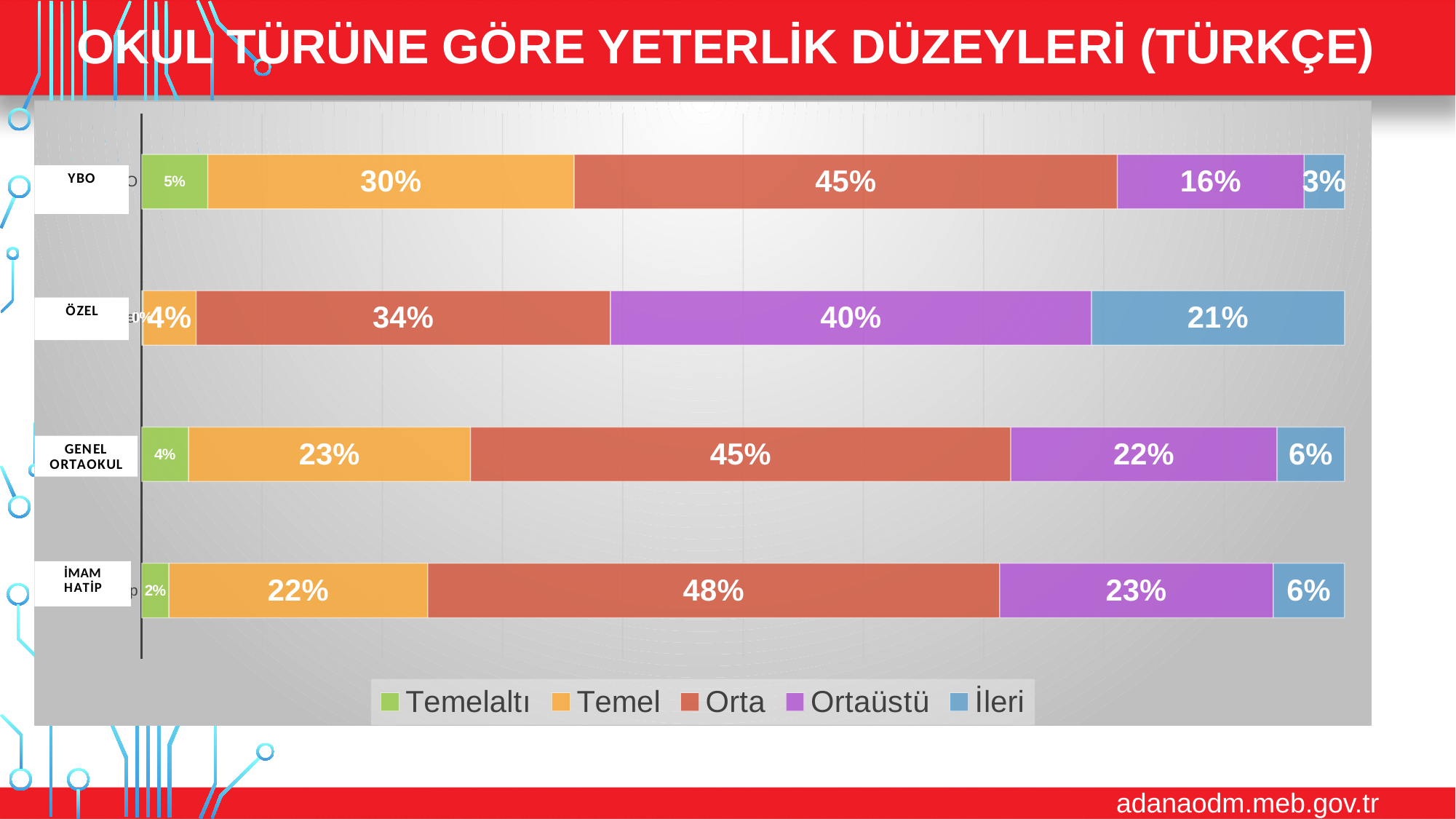

# Okul Türüne Göre Yeterlik Düzeyleri (Türkçe)

### Chart

| Category | Temelaltı | Temel | Orta | Ortaüstü | İleri |
|---|---|---|---|---|---|
| İmam Hatip | 0.022684310018903593 | 0.21518588531821045 | 0.47542533081285443 | 0.22747321991178324 | 0.05923125393824827 |
| Ortaokul | 0.03898175764722203 | 0.23441076506901576 | 0.44919192619823817 | 0.22143996670597213 | 0.05597558437955192 |
| Özel | 0.001078167115902965 | 0.044204851752021566 | 0.3444743935309973 | 0.4 | 0.21024258760107817 |
| YİBO | 0.054958183990442055 | 0.3046594982078853 | 0.45161290322580644 | 0.15531660692951016 | 0.03345280764635603 |
adanaodm.meb.gov.tr